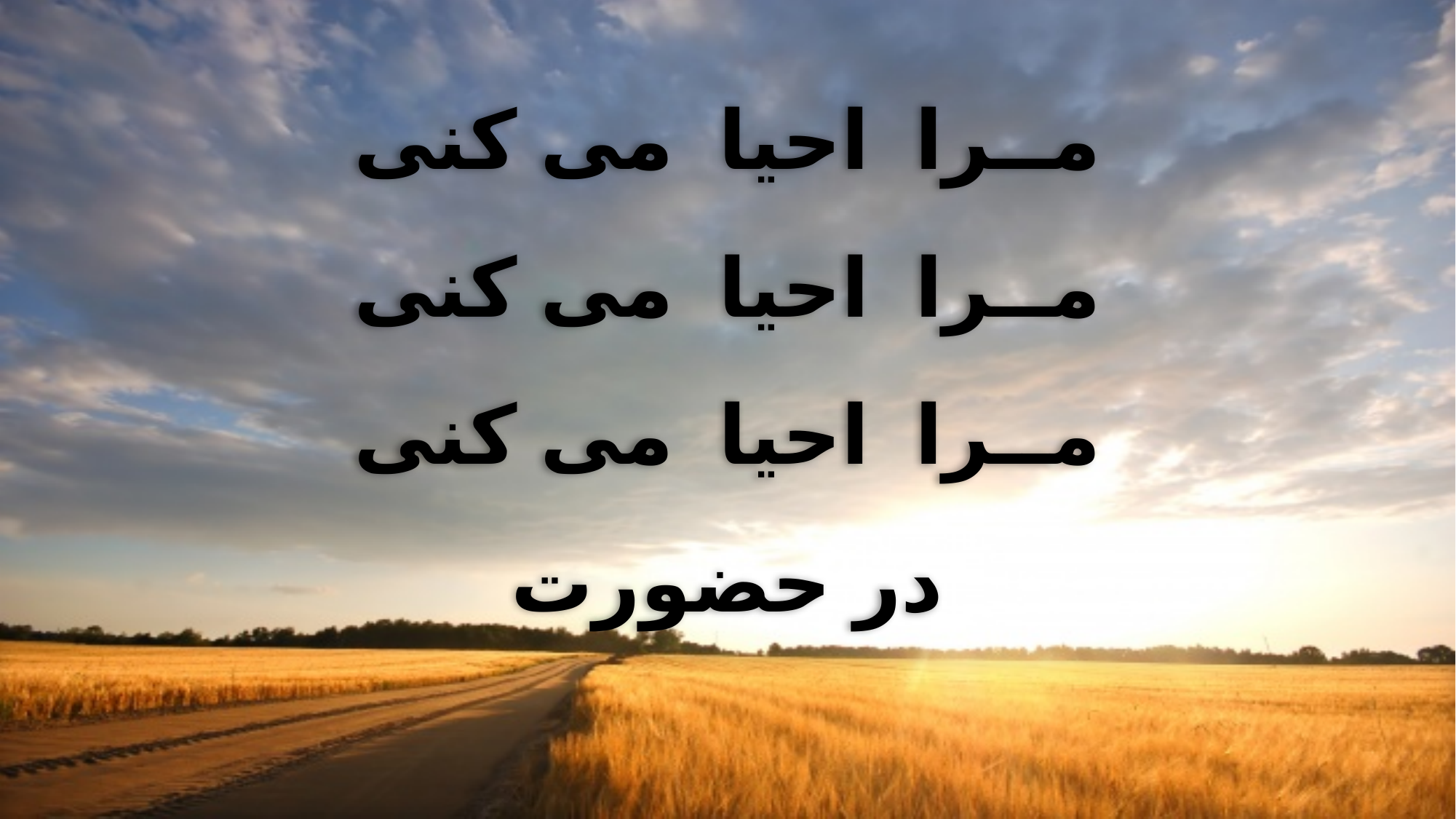

مــرا  احیا  می کنی
مــرا  احیا  می کنی
مــرا  احیا  می کنی
در حضورت